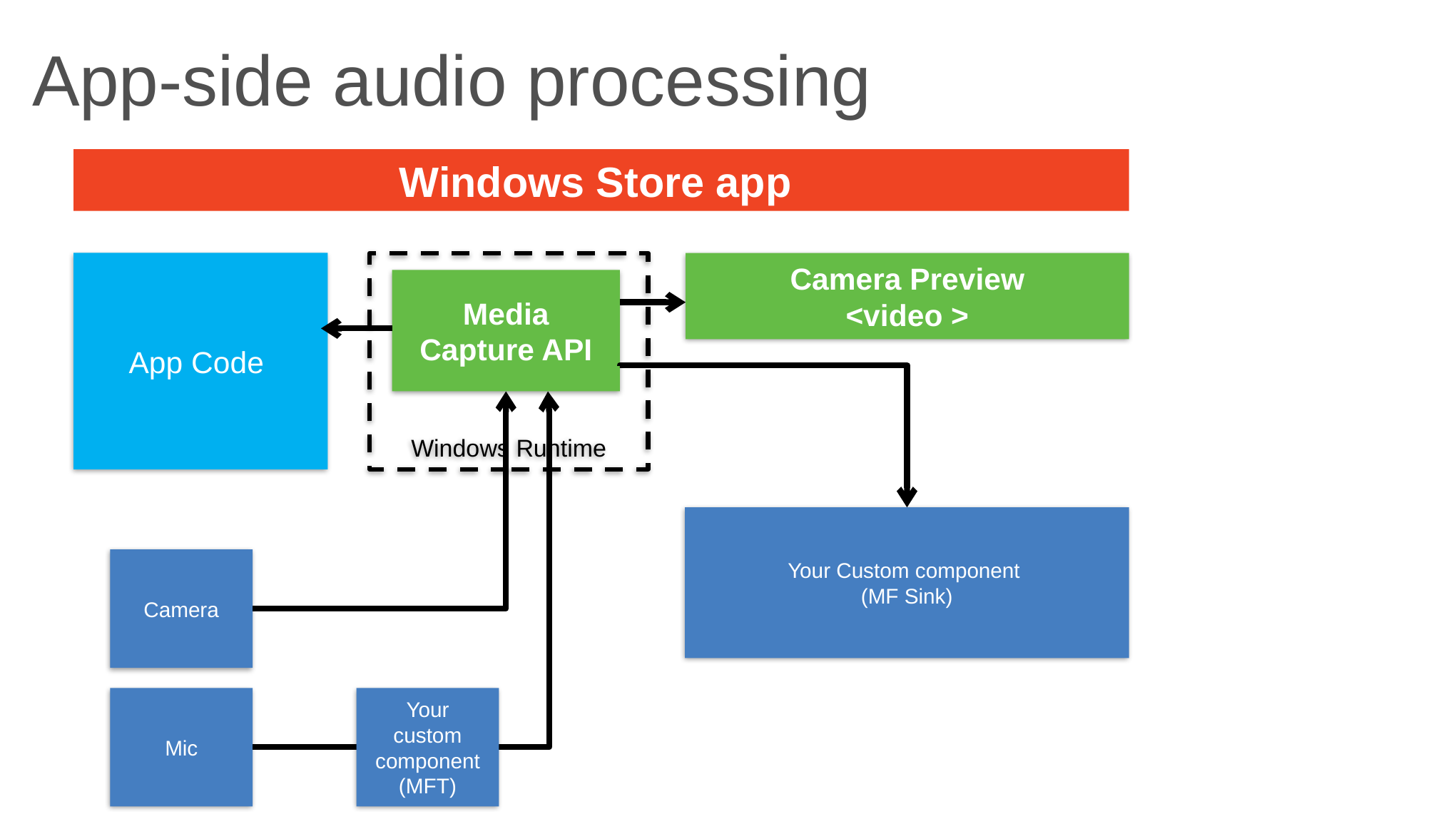

# App-side audio processing
Windows Store app
App Code
Windows Runtime
Camera Preview
<video >
Media Capture API
Your Custom component
(MF Sink)
Camera
Mic
Your custom component (MFT)